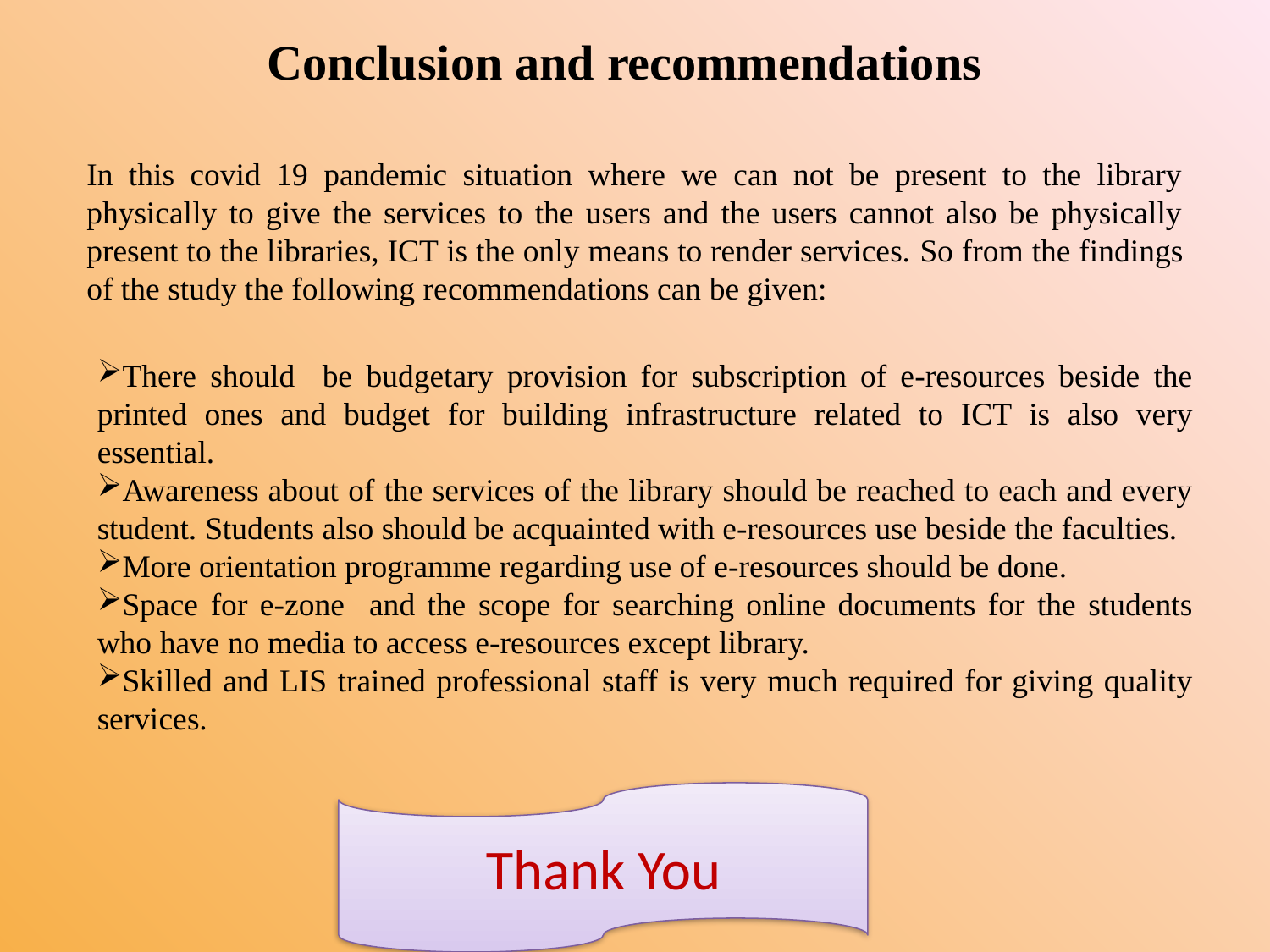

# Conclusion and recommendations
In this covid 19 pandemic situation where we can not be present to the library physically to give the services to the users and the users cannot also be physically present to the libraries, ICT is the only means to render services. So from the findings of the study the following recommendations can be given:

There should  be budgetary provision for subscription of e-resources beside the printed ones and budget for building infrastructure related to ICT is also very essential.
Awareness about of the services of the library should be reached to each and every student. Students also should be acquainted with e-resources use beside the faculties.
More orientation programme regarding use of e-resources should be done.
Space for e-zone  and the scope for searching online documents for the students who have no media to access e-resources except library.
Skilled and LIS trained professional staff is very much required for giving quality services.

Thank You